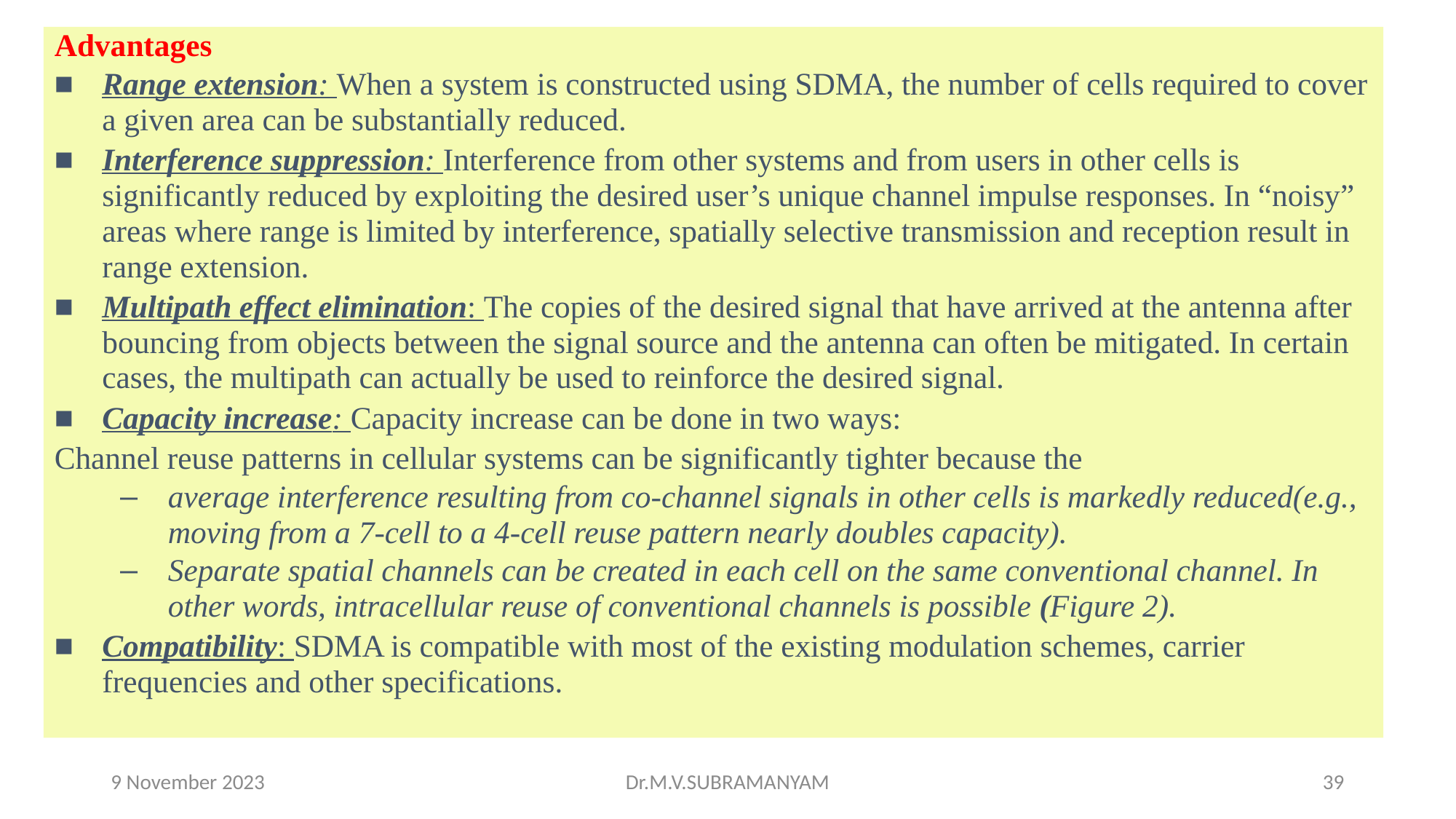

Advantages
Range extension: When a system is constructed using SDMA, the number of cells required to cover a given area can be substantially reduced.
Interference suppression: Interference from other systems and from users in other cells is significantly reduced by exploiting the desired user’s unique channel impulse responses. In “noisy” areas where range is limited by interference, spatially selective transmission and reception result in range extension.
Multipath effect elimination: The copies of the desired signal that have arrived at the antenna after bouncing from objects between the signal source and the antenna can often be mitigated. In certain cases, the multipath can actually be used to reinforce the desired signal.
Capacity increase: Capacity increase can be done in two ways:
Channel reuse patterns in cellular systems can be significantly tighter because the
average interference resulting from co-channel signals in other cells is markedly reduced(e.g., moving from a 7-cell to a 4-cell reuse pattern nearly doubles capacity).
Separate spatial channels can be created in each cell on the same conventional channel. In other words, intracellular reuse of conventional channels is possible (Figure 2).
Compatibility: SDMA is compatible with most of the existing modulation schemes, carrier frequencies and other specifications.

9 November 2023
Dr.M.V.SUBRAMANYAM
39